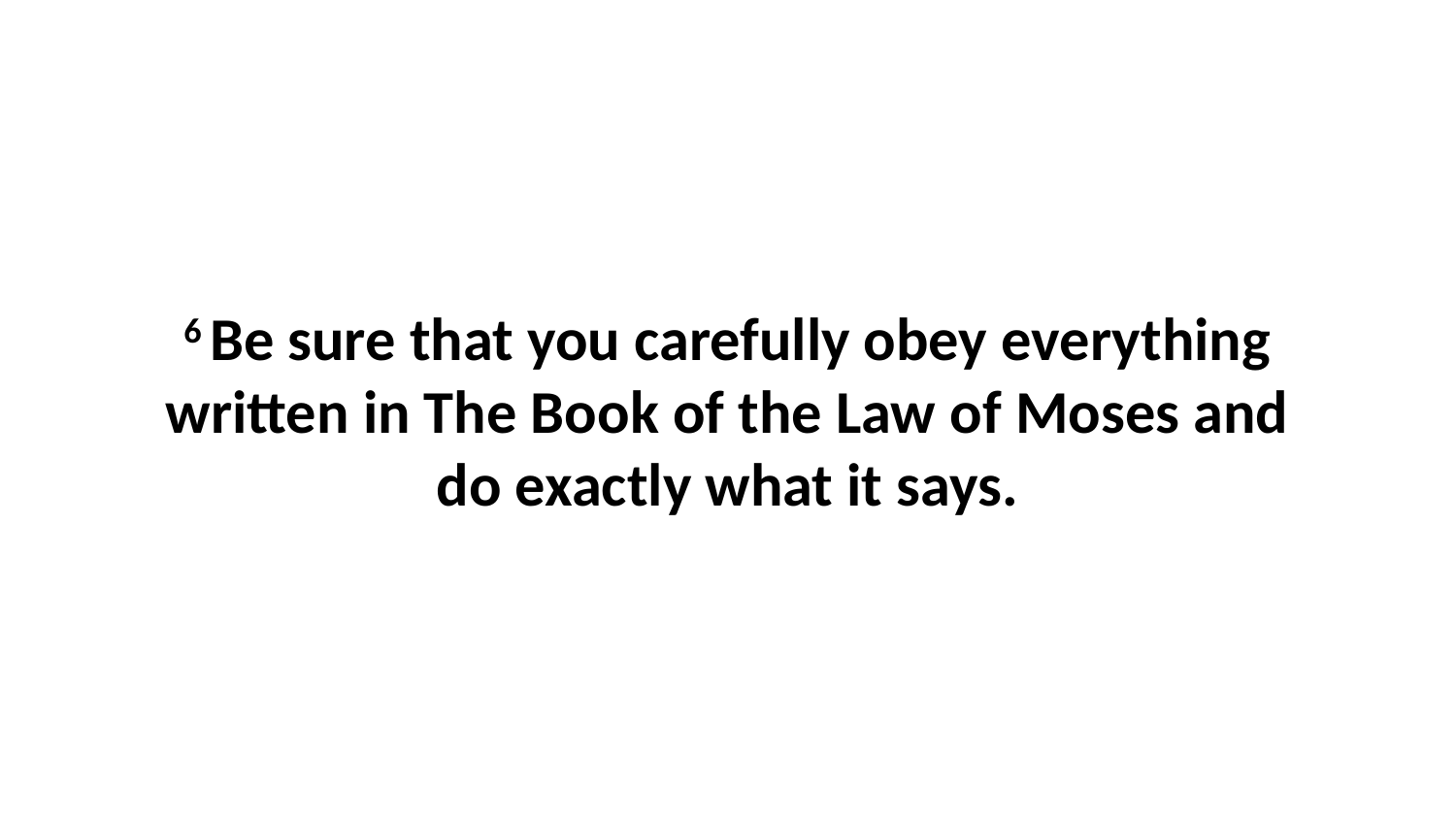

6 Be sure that you carefully obey everything written in The Book of the Law of Moses and do exactly what it says.